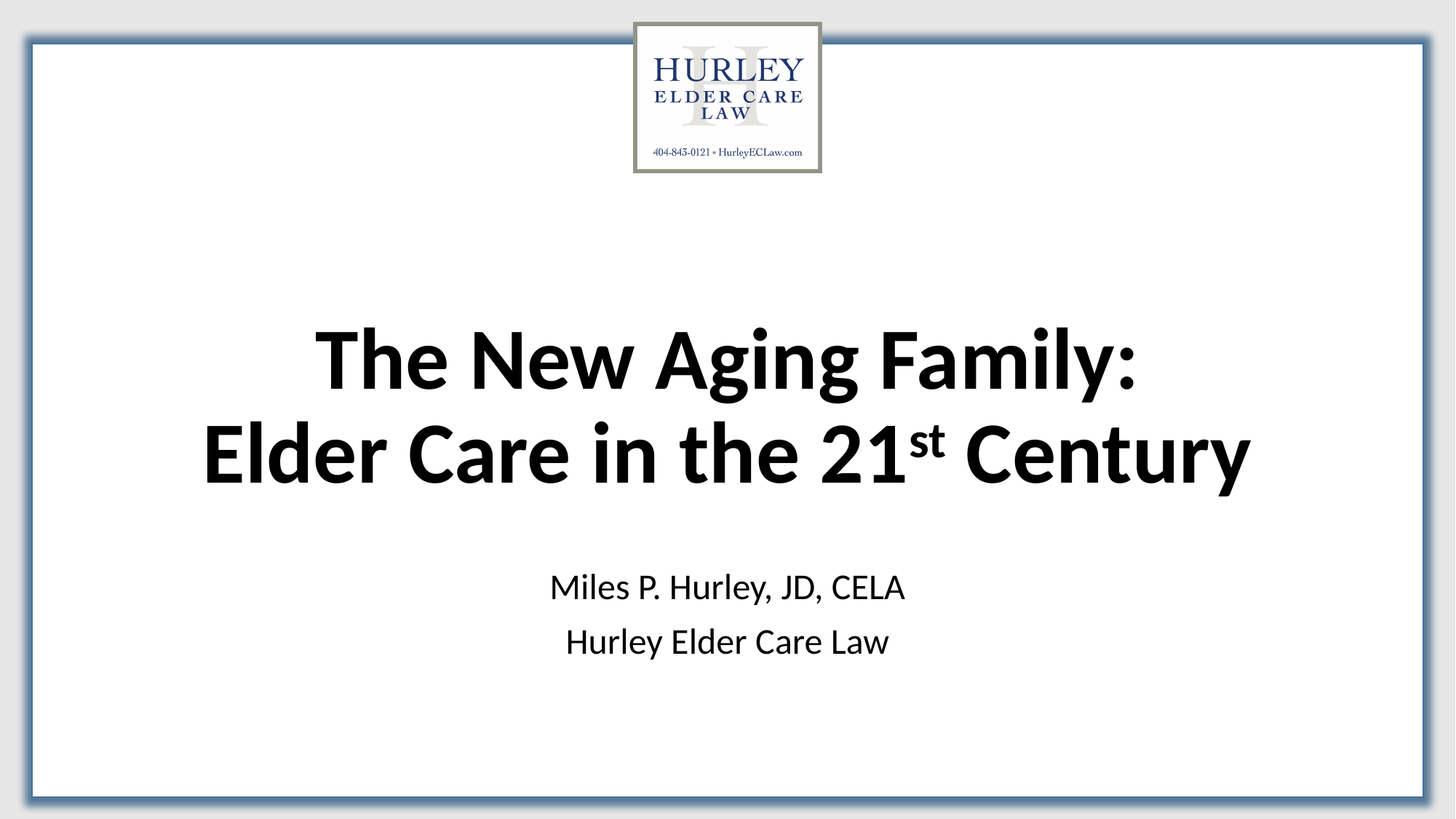

# The New Aging Family: Elder Care in the 21st Century
Miles P. Hurley, JD, CELA
Hurley Elder Care Law